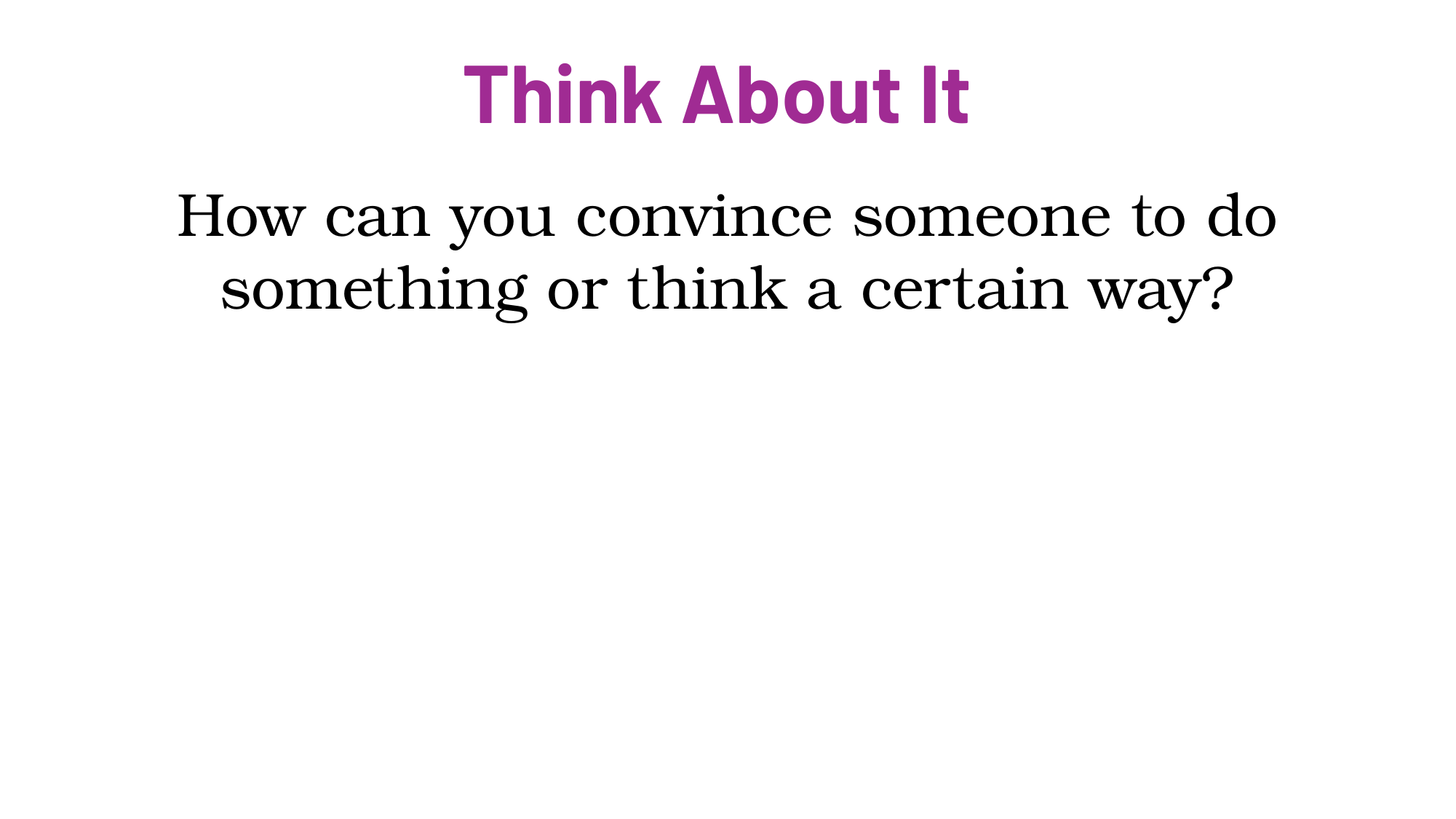

Think About It
How can you convince someone to do something or think a certain way?